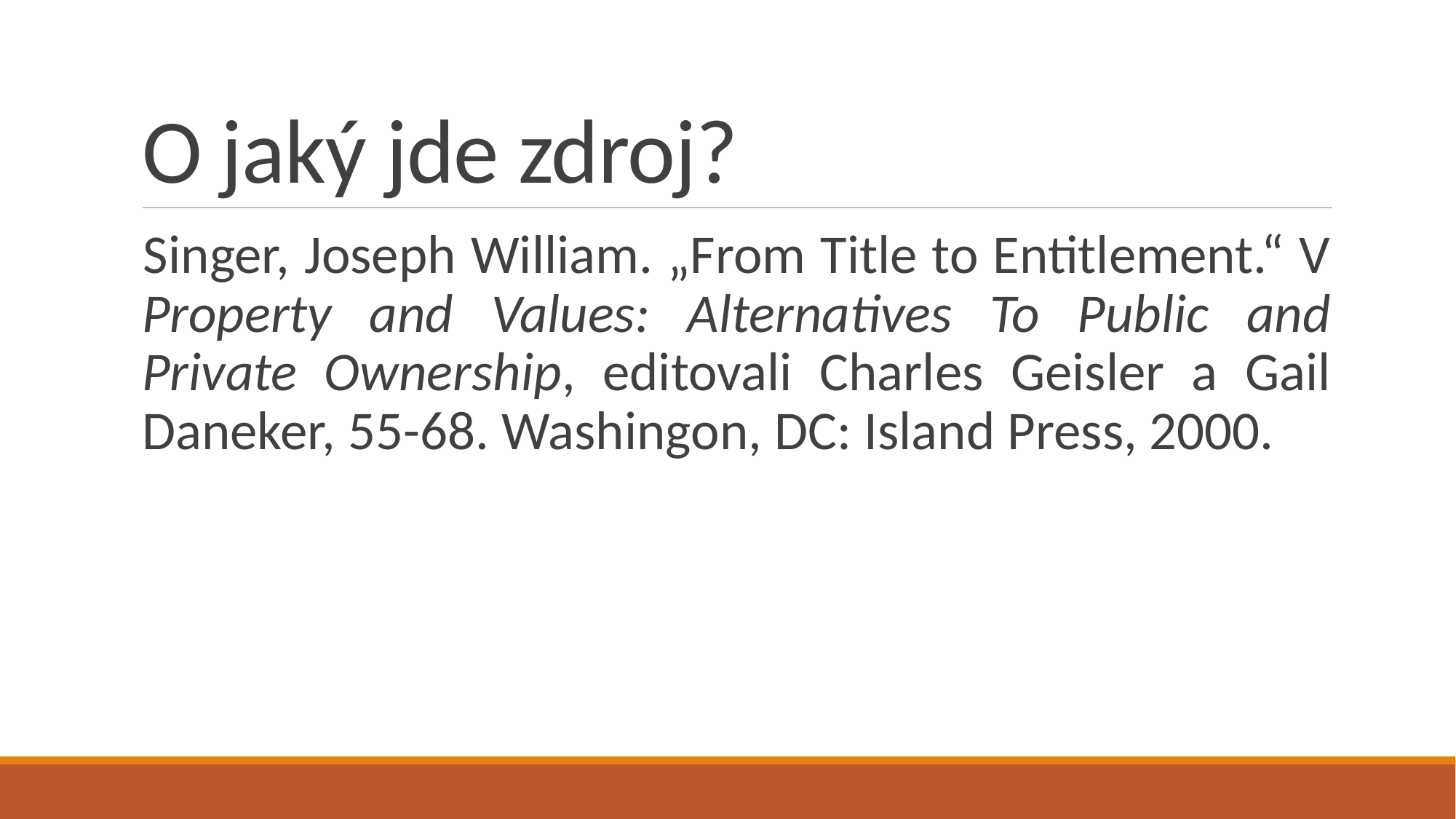

# O jaký jde zdroj?
Singer, Joseph William. „From Title to Entitlement.“ V Property and Values: Alternatives To Public and Private Ownership, editovali Charles Geisler a Gail Daneker, 55-68. Washingon, DC: Island Press, 2000.